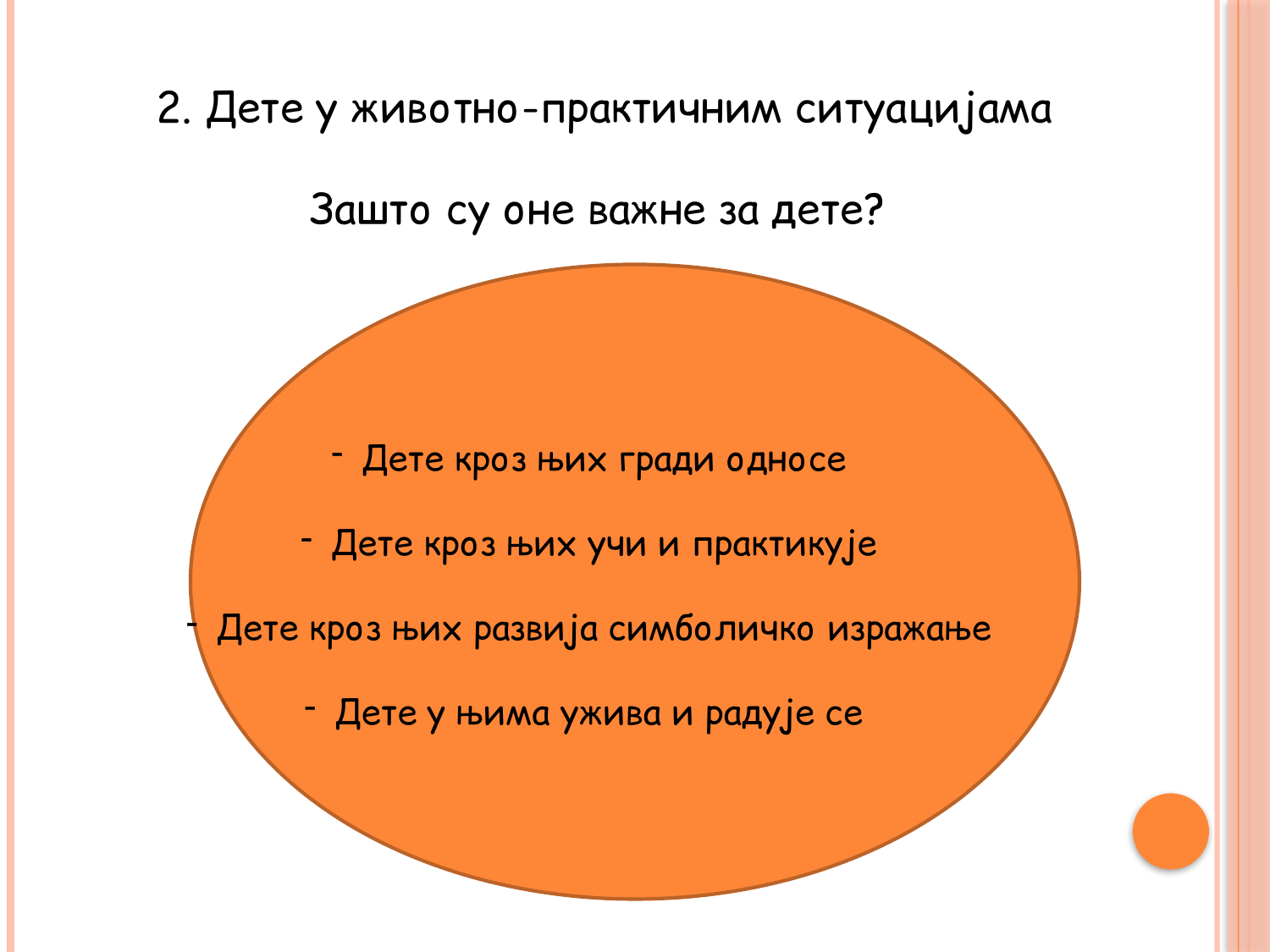

2. Дете у животно-практичним ситуацијама

Зашто су оне важне за дете?

Дете кроз њих гради односе
Дете кроз њих учи и практикује
Дете кроз њих развија симболичко изражање
Дете у њима ужива и радује се